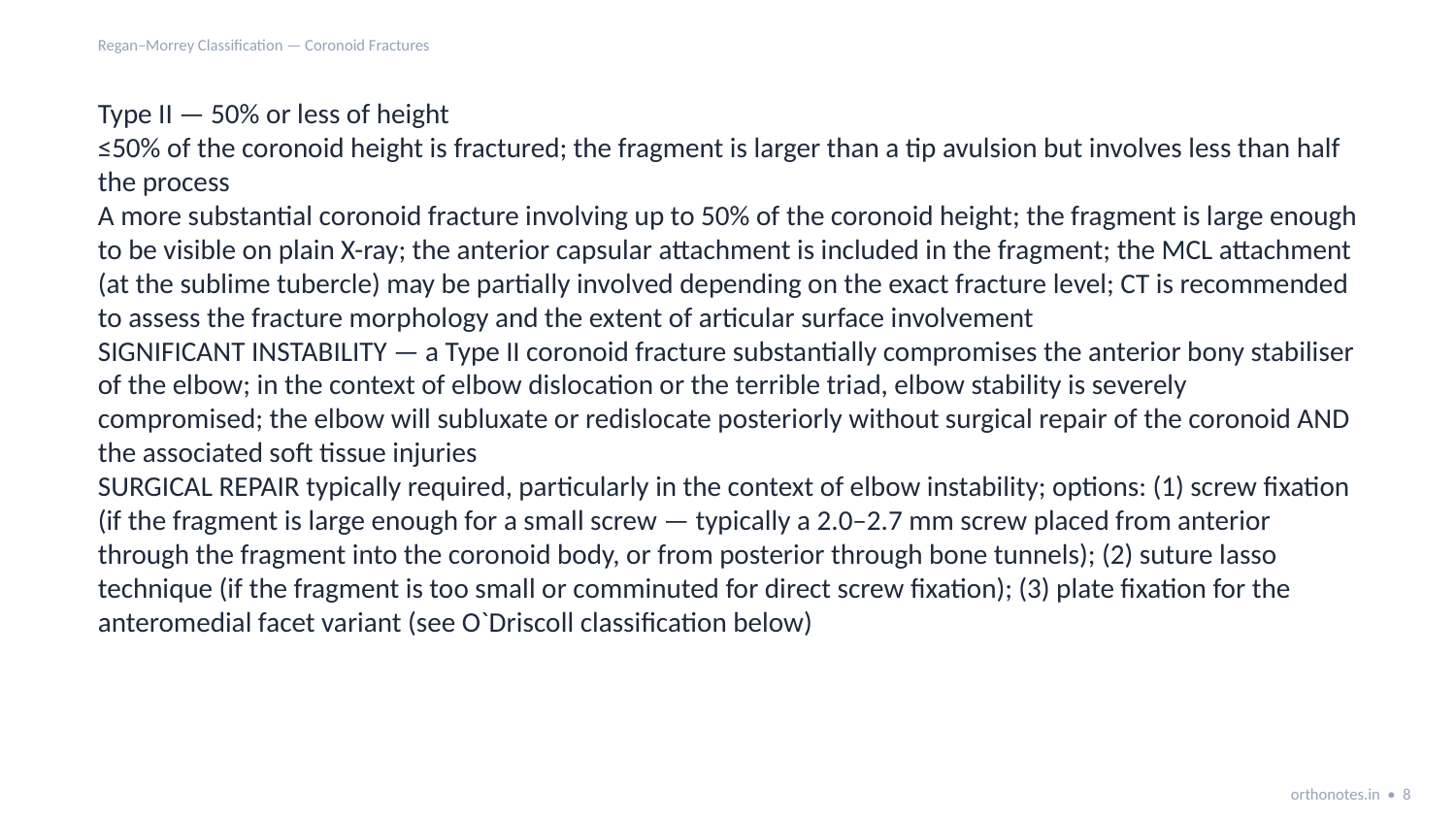

Regan–Morrey Classification — Coronoid Fractures
Type II — 50% or less of height
≤50% of the coronoid height is fractured; the fragment is larger than a tip avulsion but involves less than half the process
A more substantial coronoid fracture involving up to 50% of the coronoid height; the fragment is large enough to be visible on plain X-ray; the anterior capsular attachment is included in the fragment; the MCL attachment (at the sublime tubercle) may be partially involved depending on the exact fracture level; CT is recommended to assess the fracture morphology and the extent of articular surface involvement
SIGNIFICANT INSTABILITY — a Type II coronoid fracture substantially compromises the anterior bony stabiliser of the elbow; in the context of elbow dislocation or the terrible triad, elbow stability is severely compromised; the elbow will subluxate or redislocate posteriorly without surgical repair of the coronoid AND the associated soft tissue injuries
SURGICAL REPAIR typically required, particularly in the context of elbow instability; options: (1) screw fixation (if the fragment is large enough for a small screw — typically a 2.0–2.7 mm screw placed from anterior through the fragment into the coronoid body, or from posterior through bone tunnels); (2) suture lasso technique (if the fragment is too small or comminuted for direct screw fixation); (3) plate fixation for the anteromedial facet variant (see O`Driscoll classification below)
orthonotes.in  •  8